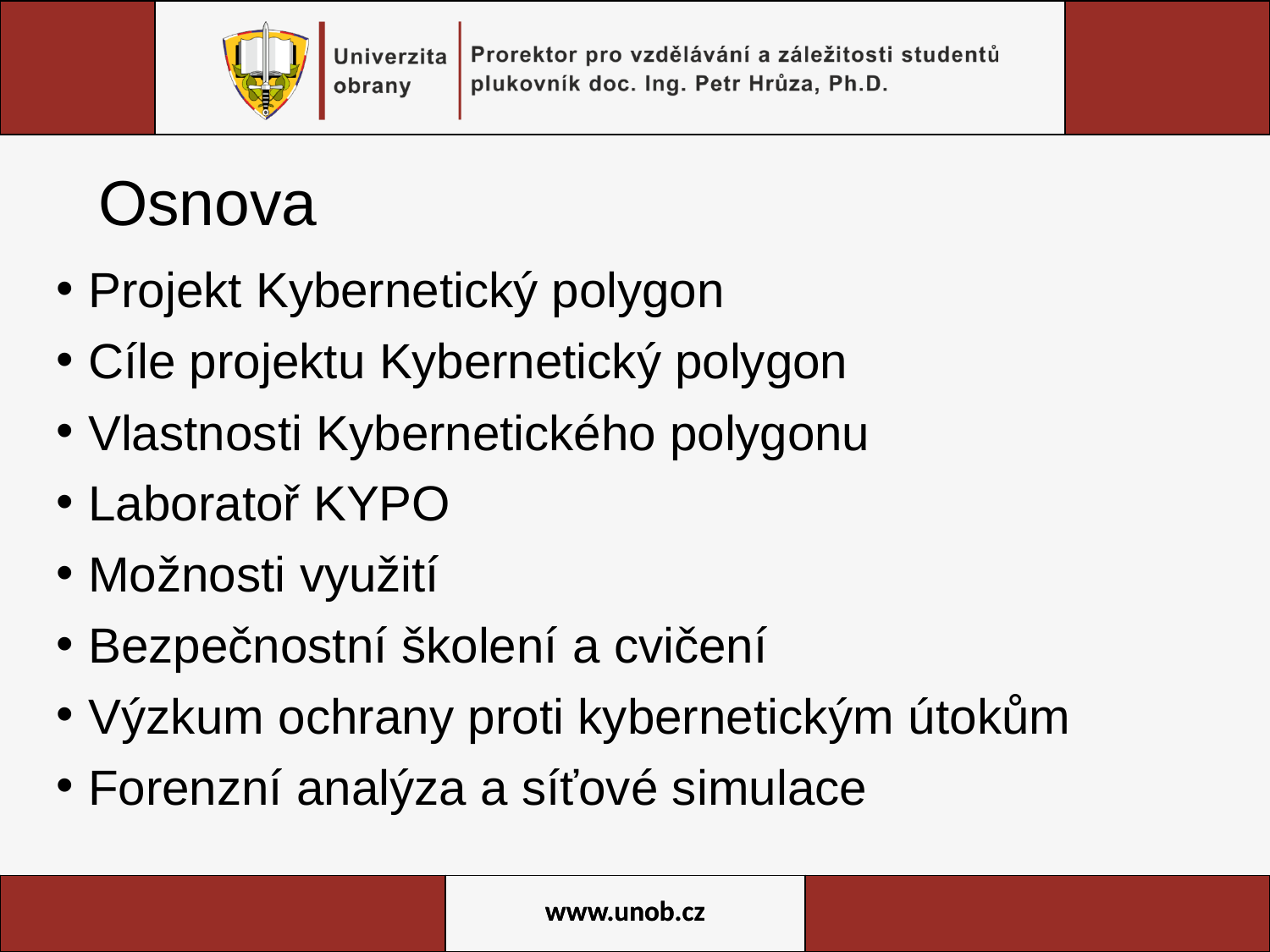

# Osnova
Projekt Kybernetický polygon
Cíle projektu Kybernetický polygon
Vlastnosti Kybernetického polygonu
Laboratoř KYPO
Možnosti využití
Bezpečnostní školení a cvičení
Výzkum ochrany proti kybernetickým útokům
Forenzní analýza a síťové simulace